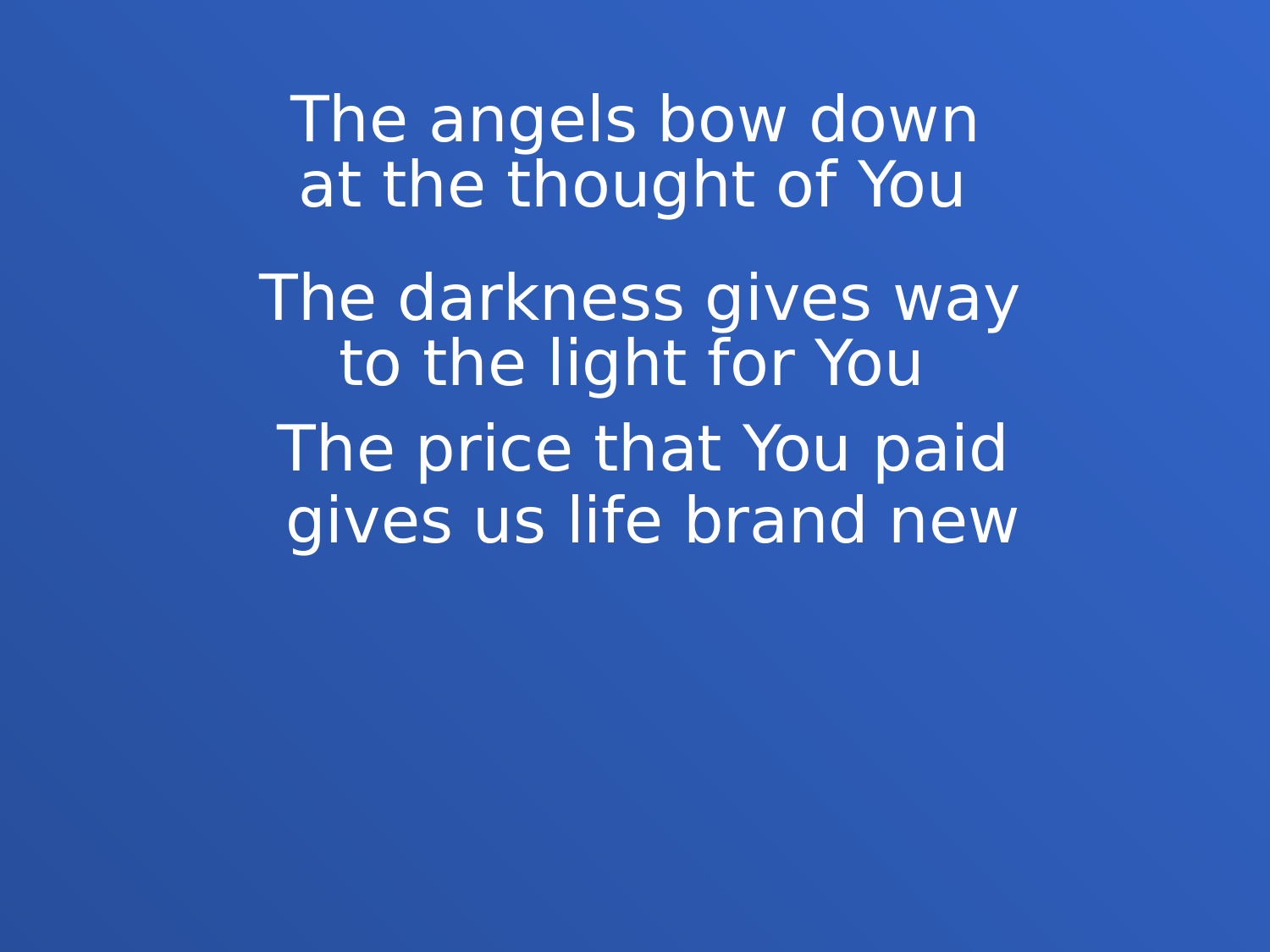

The angels bow down
at the thought of You
The darkness gives way
to the light for You
The price that You paid
gives us life brand new